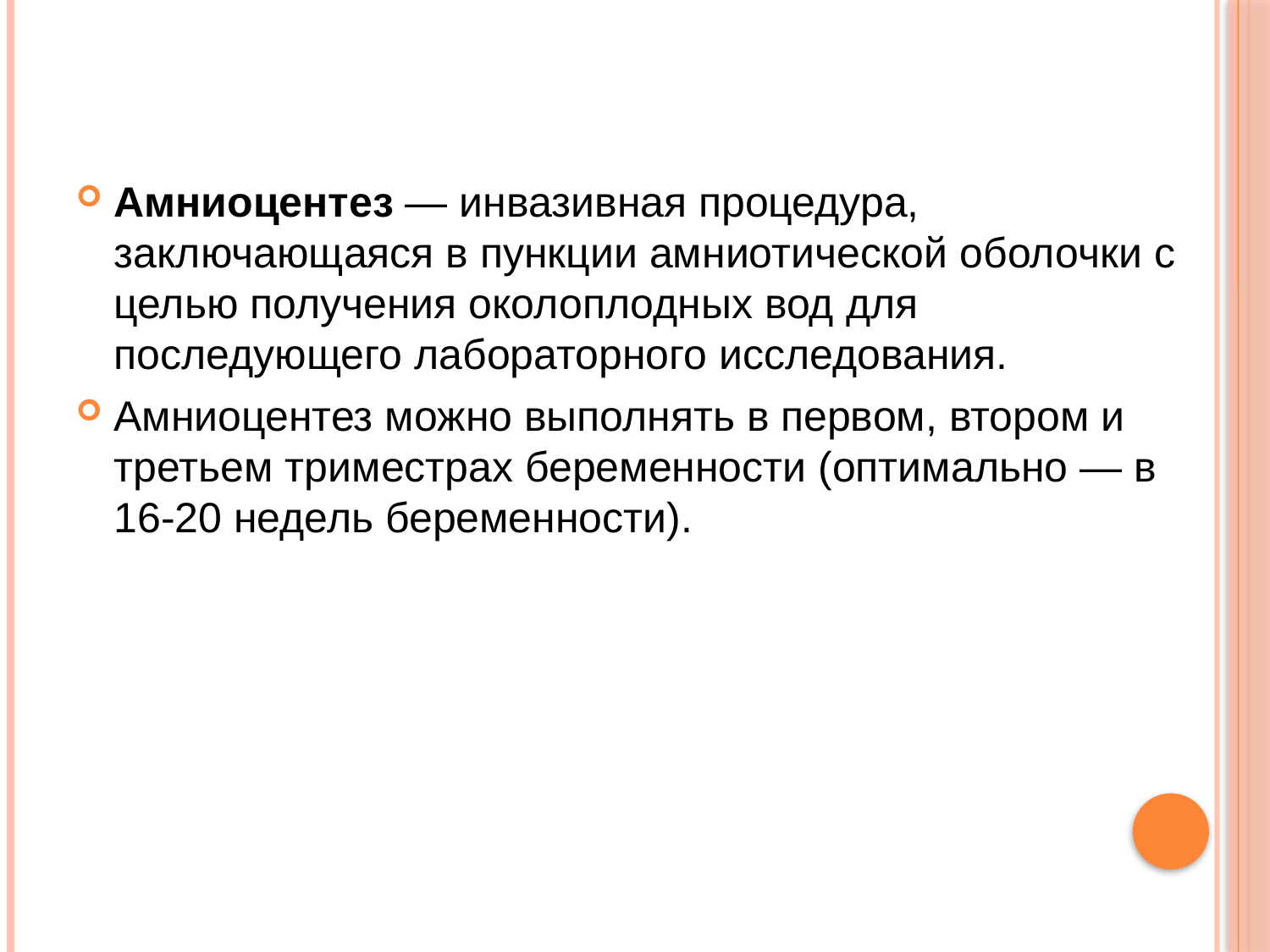

Амниоцентез — инвазивная процедура, заключающаяся в пункции амниотической оболочки с целью получения околоплодных вод для последующего лабораторного исследования.
Амниоцентез можно выполнять в первом, втором и третьем триместрах беременности (оптимально — в 16-20 недель беременности).